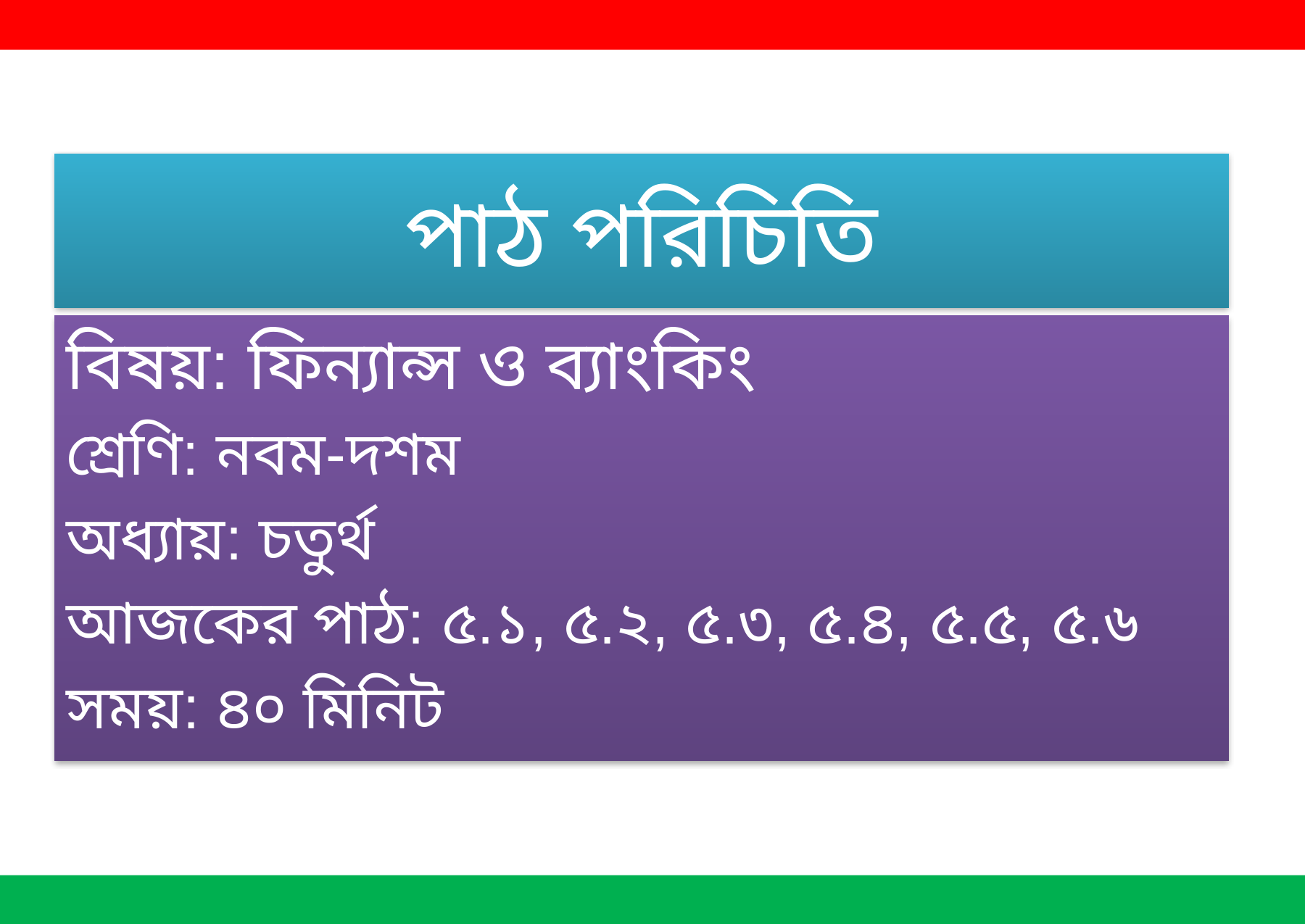

# পাঠ পরিচিতি
বিষয়: ফিন্যান্স ও ব্যাংকিং
শ্রেণি: নবম-দশম
অধ্যায়: চতুর্থ
আজকের পাঠ: ৫.১, ৫.২, ৫.৩, ৫.৪, ৫.৫, ৫.৬
সময়: ৪০ মিনিট